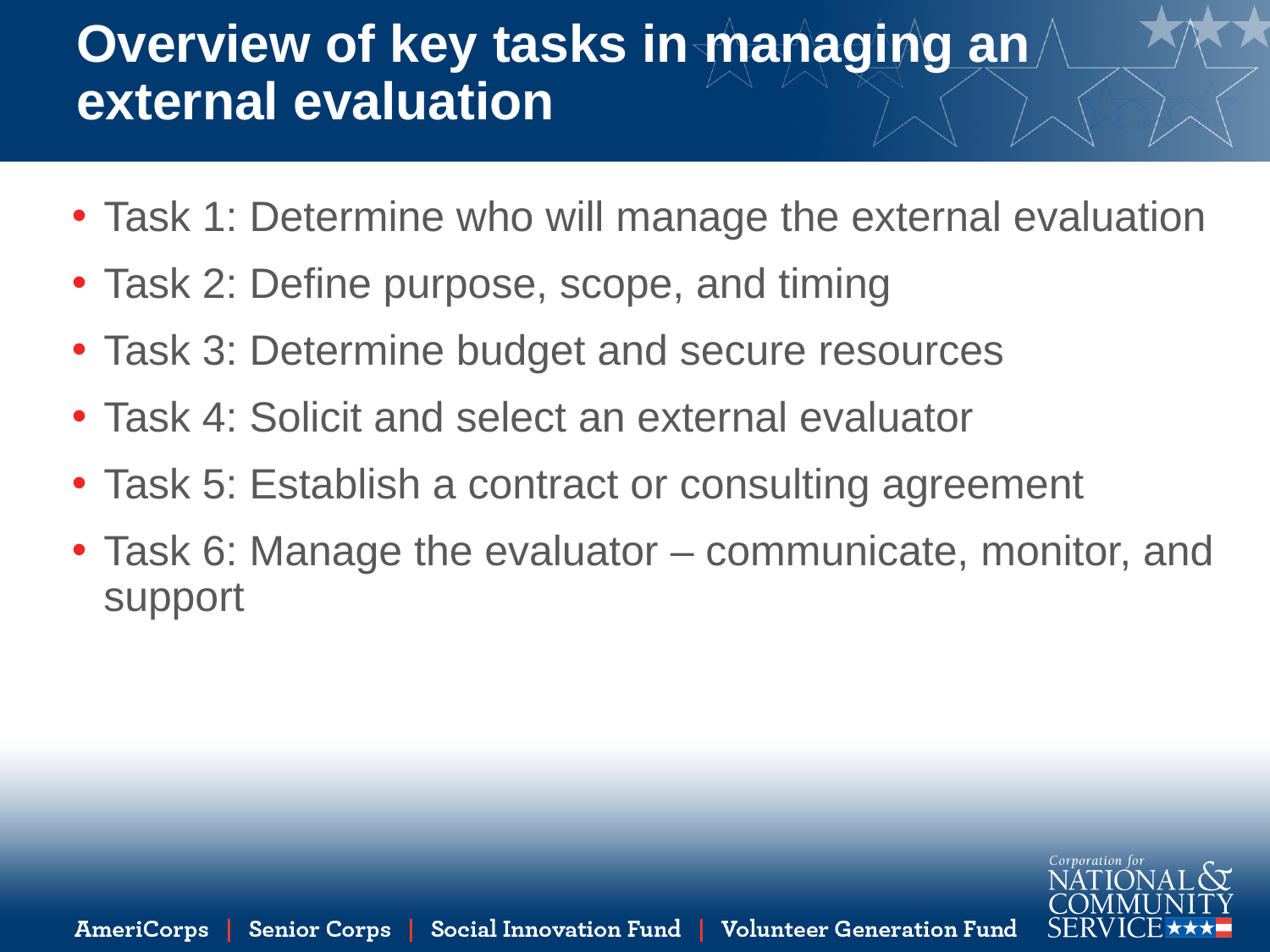

# Overview of key tasks in managing an external evaluation
Task 1: Determine who will manage the external evaluation
Task 2: Define purpose, scope, and timing
Task 3: Determine budget and secure resources
Task 4: Solicit and select an external evaluator
Task 5: Establish a contract or consulting agreement
Task 6: Manage the evaluator – communicate, monitor, and support